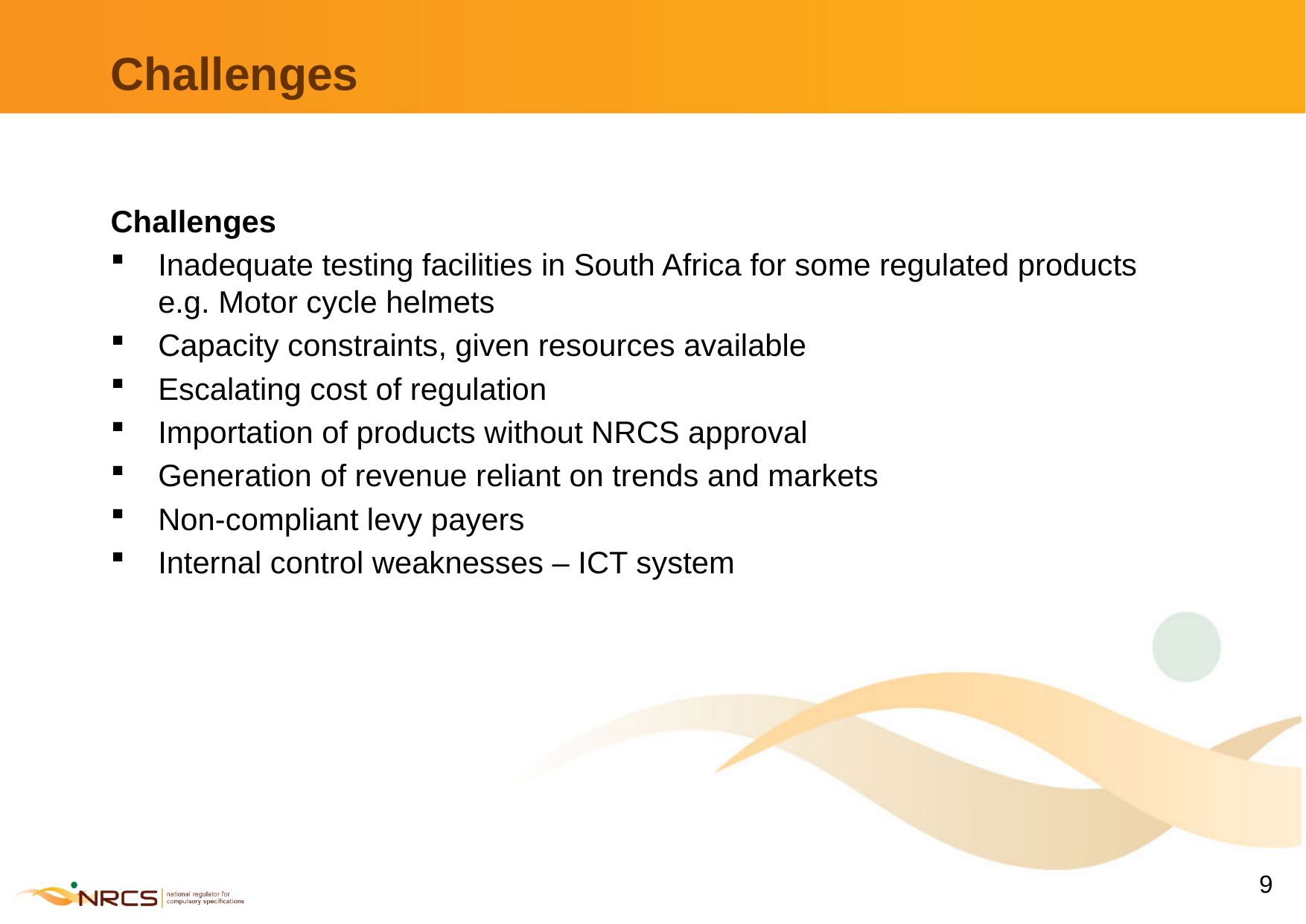

# Challenges
Challenges
Inadequate testing facilities in South Africa for some regulated products e.g. Motor cycle helmets
Capacity constraints, given resources available
Escalating cost of regulation
Importation of products without NRCS approval
Generation of revenue reliant on trends and markets
Non-compliant levy payers
Internal control weaknesses – ICT system

9